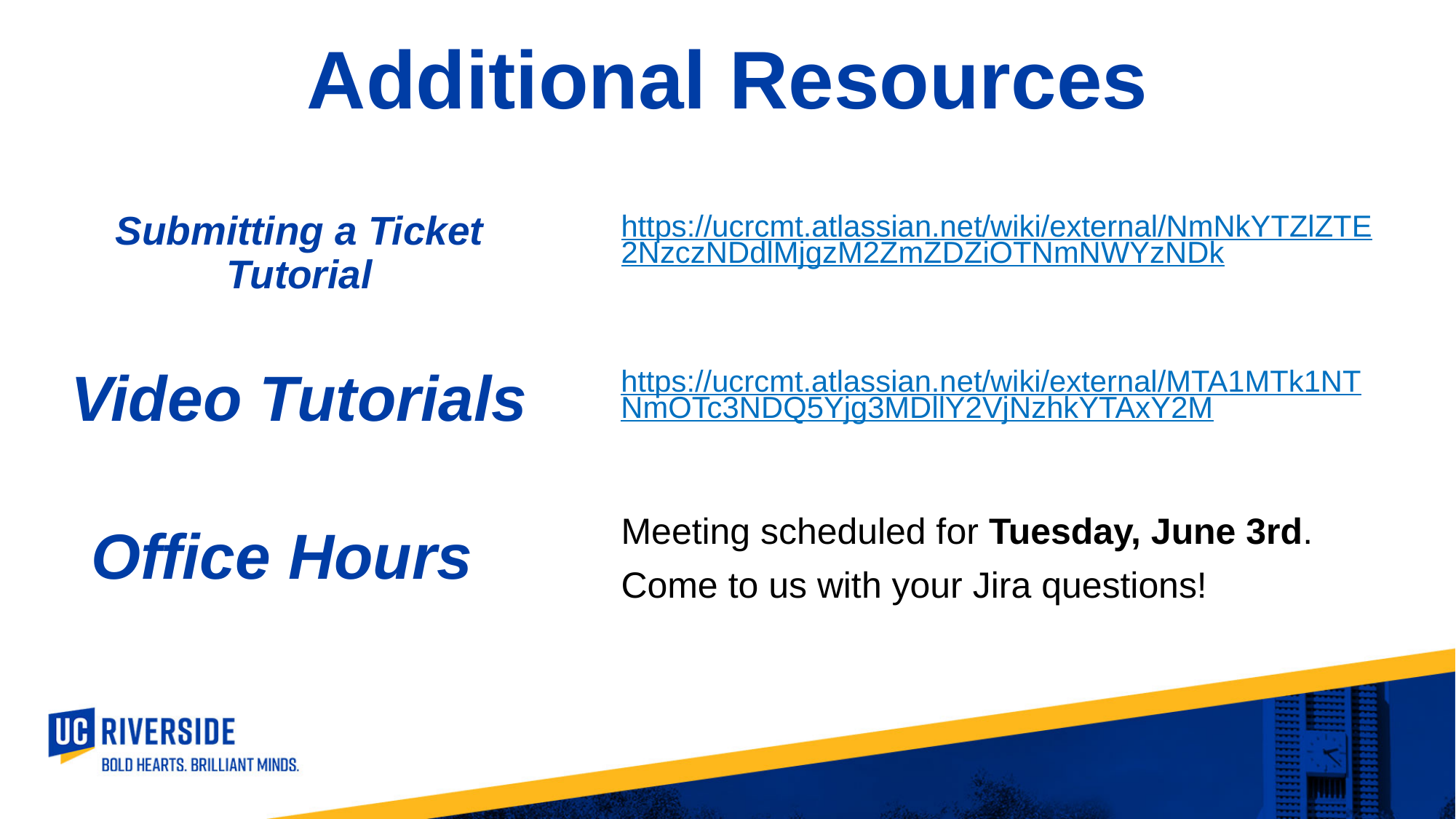

Additional Resources
Submitting a Ticket Tutorial
https://ucrcmt.atlassian.net/wiki/external/NmNkYTZlZTE2NzczNDdlMjgzM2ZmZDZiOTNmNWYzNDk

Video Tutorials
https://ucrcmt.atlassian.net/wiki/external/MTA1MTk1NTNmOTc3NDQ5Yjg3MDllY2VjNzhkYTAxY2M

Meeting scheduled for Tuesday, June 3rd.
Come to us with your Jira questions!
Office Hours